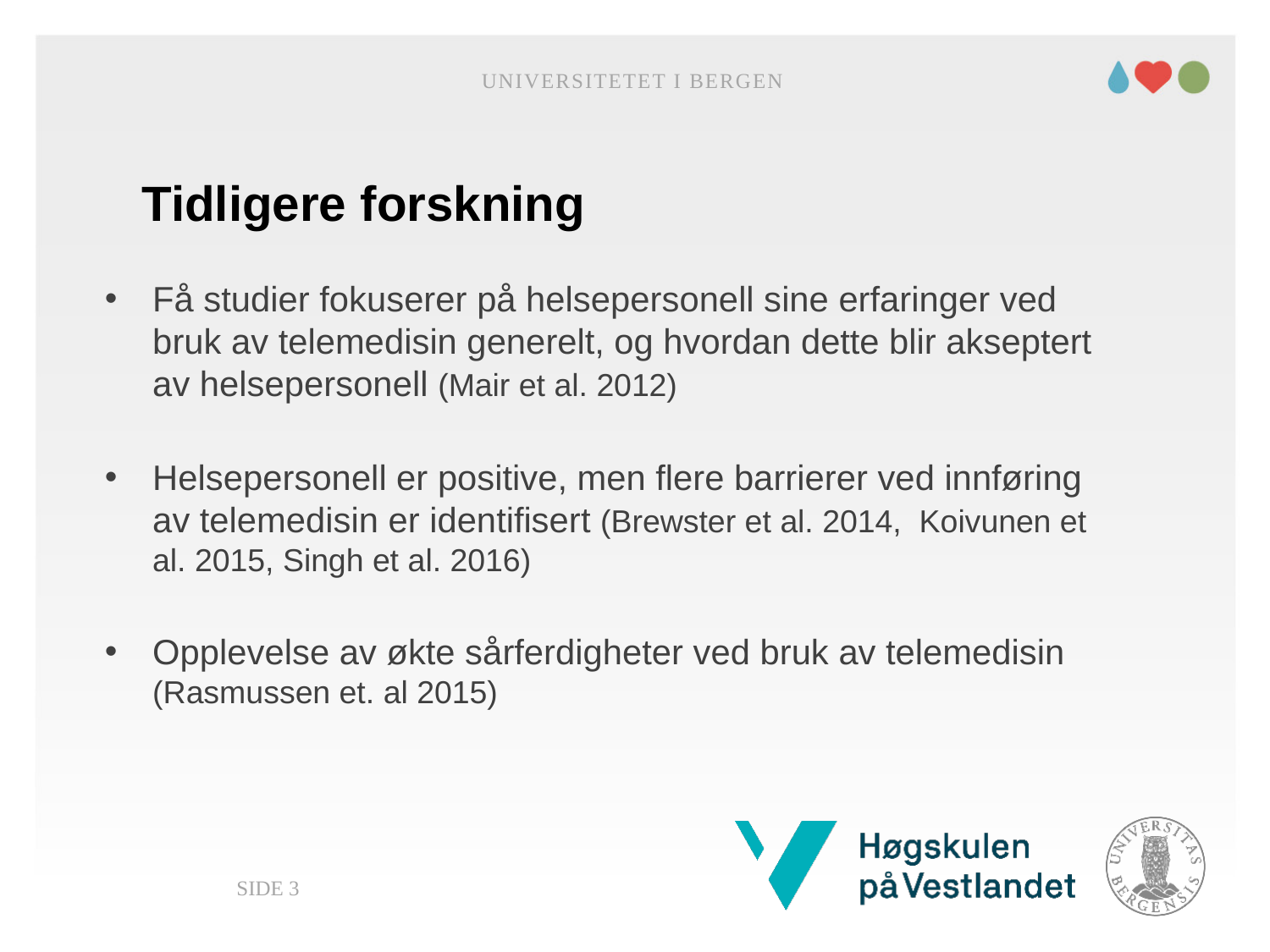

Universitetet i Bergen
# Tidligere forskning

Få studier fokuserer på helsepersonell sine erfaringer ved bruk av telemedisin generelt, og hvordan dette blir akseptert av helsepersonell (Mair et al. 2012)

Helsepersonell er positive, men flere barrierer ved innføring av telemedisin er identifisert (Brewster et al. 2014,  Koivunen et al. 2015, Singh et al. 2016)

Opplevelse av økte sårferdigheter ved bruk av telemedisin (Rasmussen et. al 2015)

Side 3